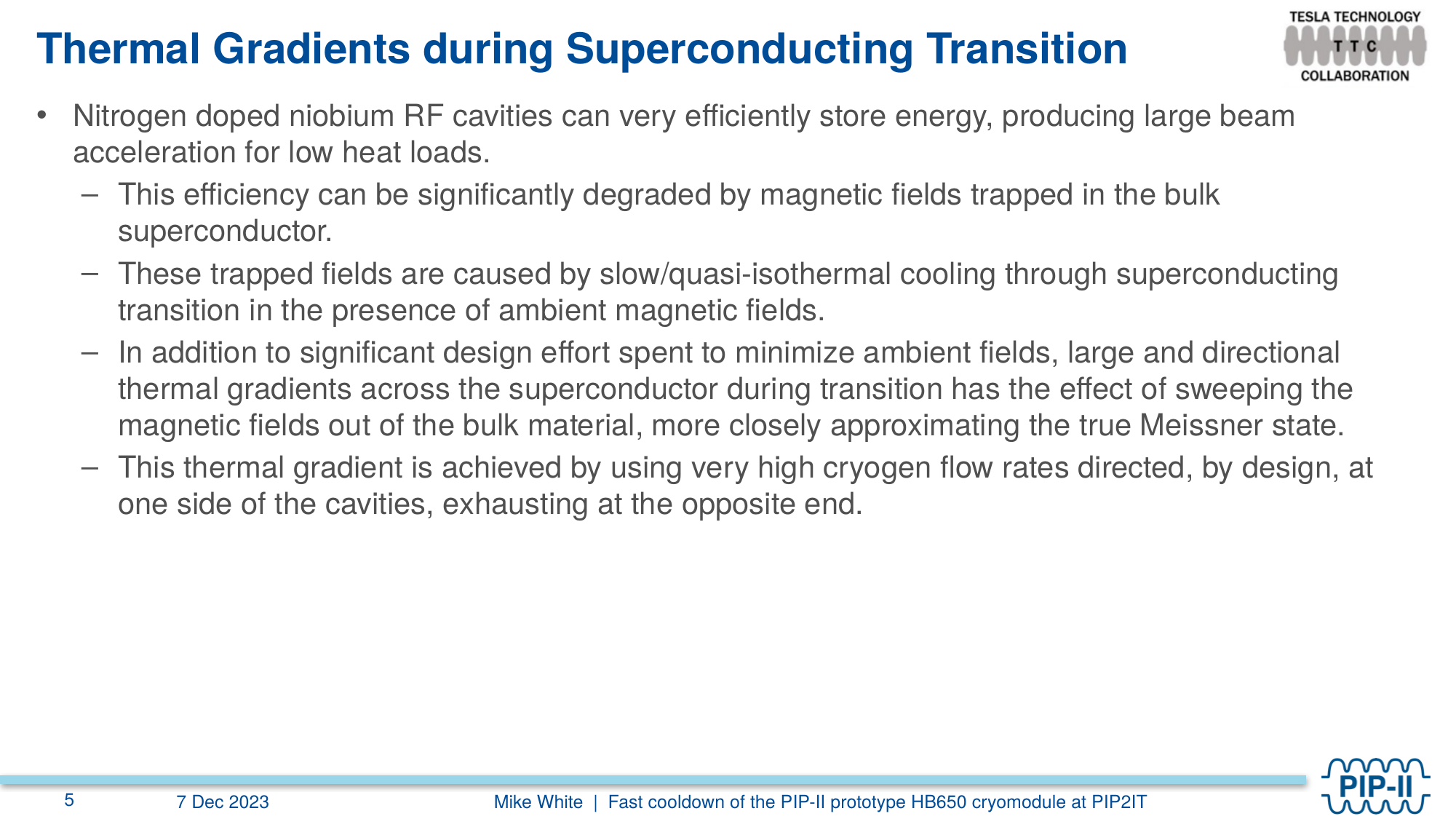

# Thermal Gradients during Superconducting Transition
Nitrogen doped niobium RF cavities can very efficiently store energy, producing large beam acceleration for low heat loads.
This efficiency can be significantly degraded by magnetic fields trapped in the bulk superconductor.
These trapped fields are caused by slow/quasi-isothermal cooling through superconducting transition in the presence of ambient magnetic fields.
In addition to significant design effort spent to minimize ambient fields, large and directional thermal gradients across the superconductor during transition has the effect of sweeping the magnetic fields out of the bulk material, more closely approximating the true Meissner state.
This thermal gradient is achieved by using very high cryogen flow rates directed, by design, at one side of the cavities, exhausting at the opposite end.

7 Dec 2023
Mike White  |  Fast cooldown of the PIP-II prototype HB650 cryomodule at PIP2IT
5